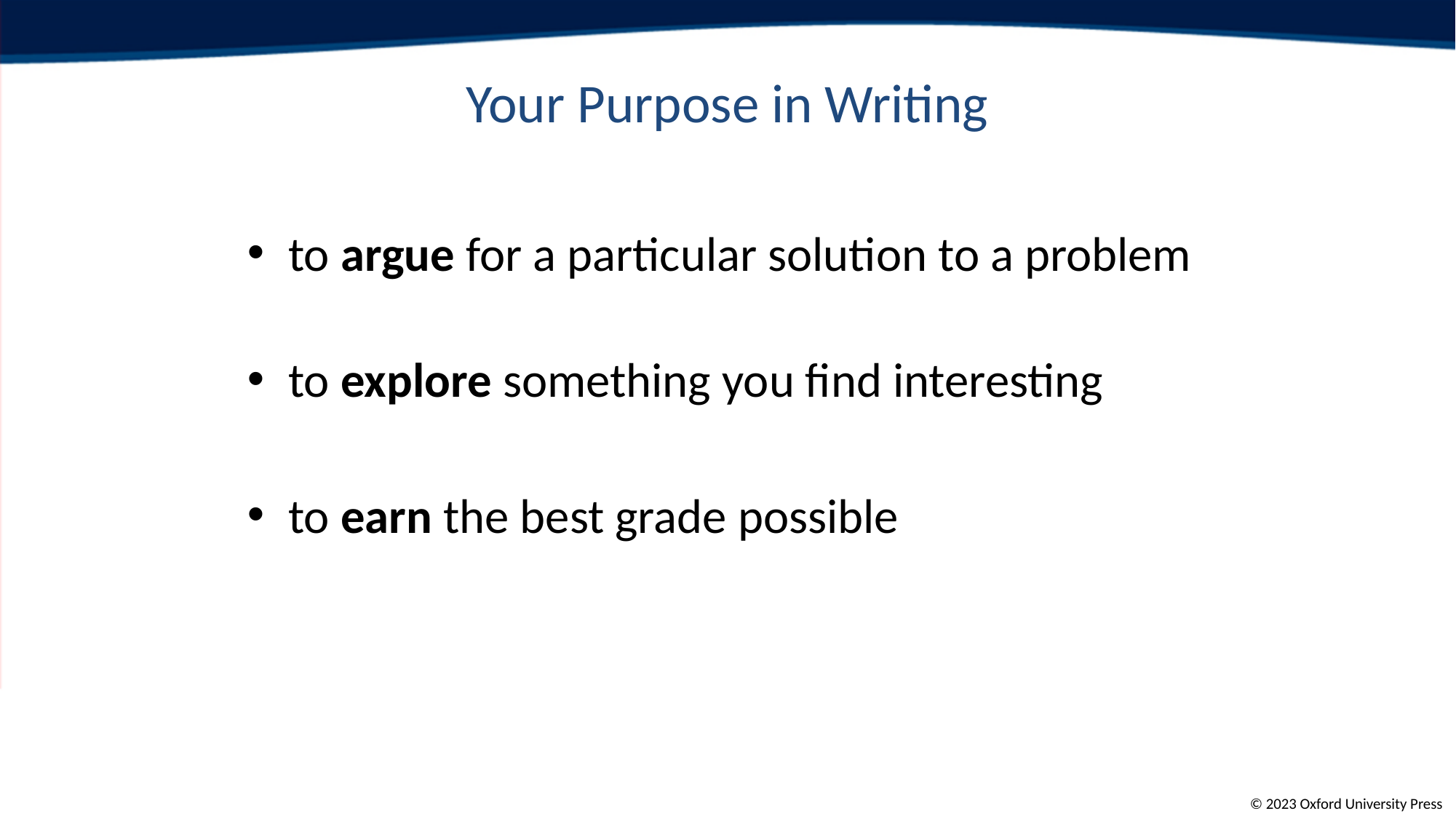

# Your Purpose in Writing
to argue for a particular solution to a problem
to explore something you find interesting

to earn the best grade possible